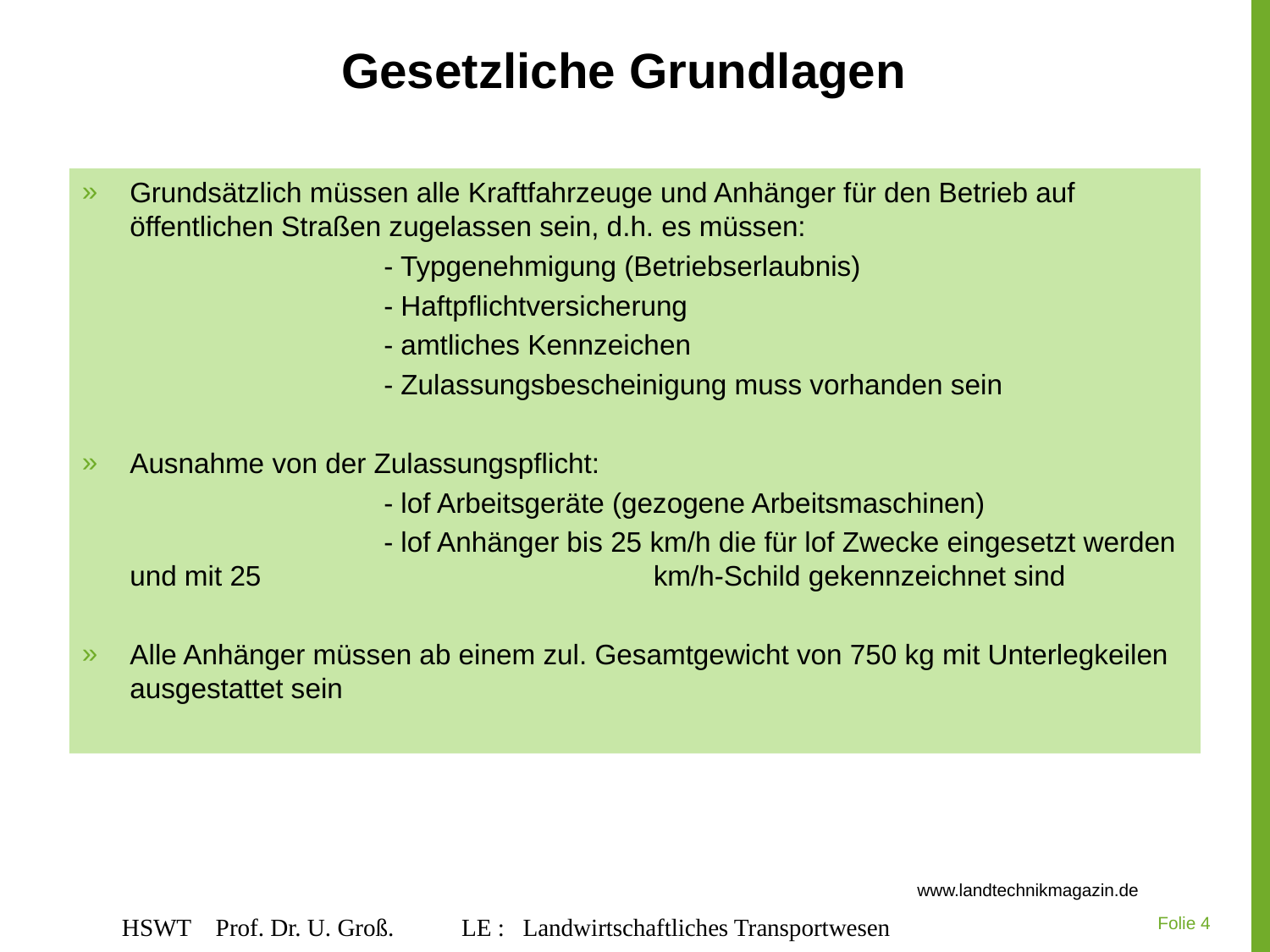

# Gesetzliche Grundlagen
Grundsätzlich müssen alle Kraftfahrzeuge und Anhänger für den Betrieb auf öffentlichen Straßen zugelassen sein, d.h. es müssen:
			- Typgenehmigung (Betriebserlaubnis)
			- Haftpflichtversicherung
			- amtliches Kennzeichen
			- Zulassungsbescheinigung muss vorhanden sein

Ausnahme von der Zulassungspflicht:
			- lof Arbeitsgeräte (gezogene Arbeitsmaschinen)
			- lof Anhänger bis 25 km/h die für lof Zwecke eingesetzt werden und mit 25 			  km/h-Schild gekennzeichnet sind

Alle Anhänger müssen ab einem zul. Gesamtgewicht von 750 kg mit Unterlegkeilen ausgestattet sein

www.landtechnikmagazin.de
HSWT    Prof. Dr. U. Groß.           	LE :   Landwirtschaftliches Transportwesen
Folie 4